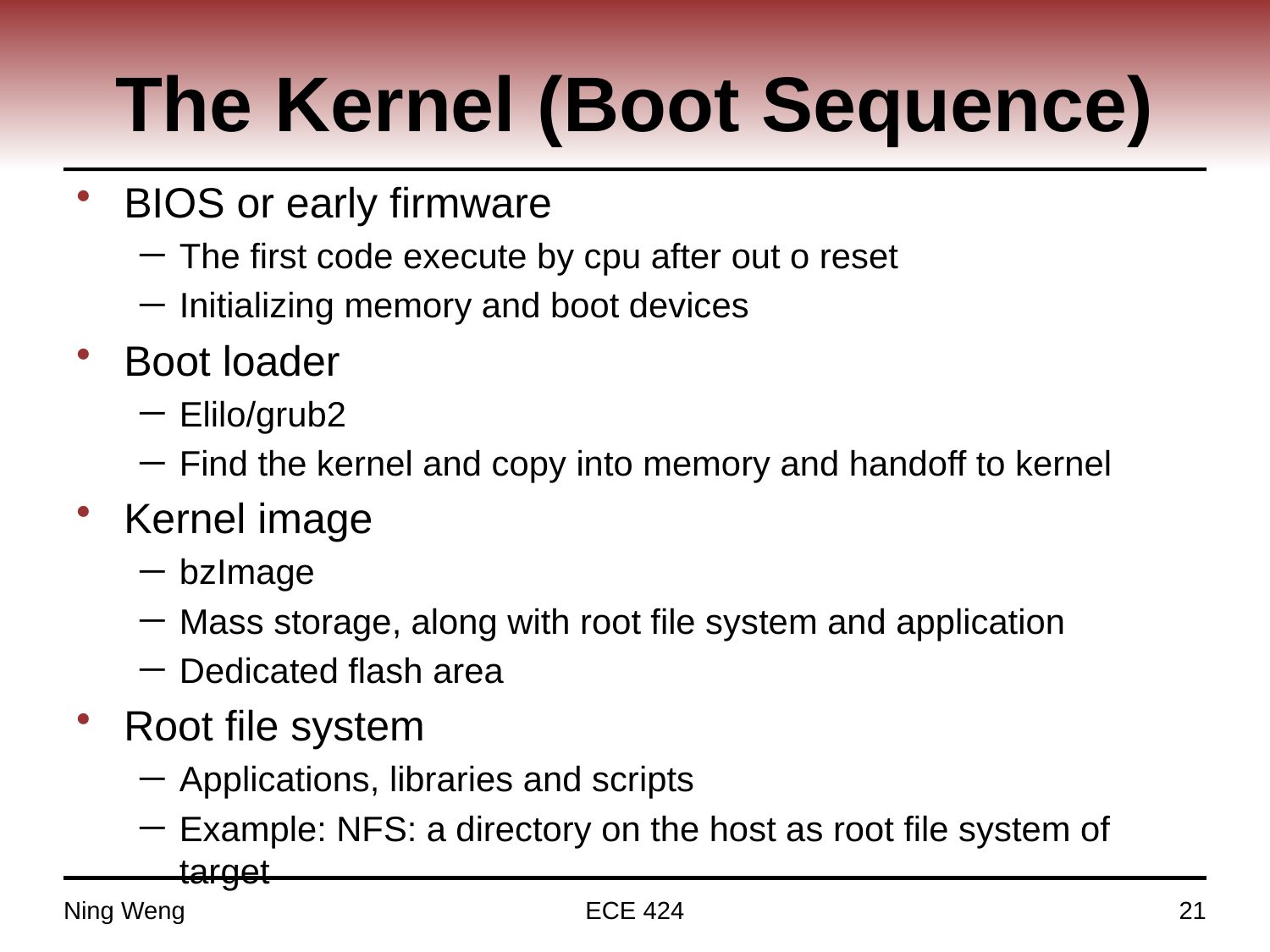

# The Kernel (Boot Sequence)
BIOS or early firmware
The first code execute by cpu after out o reset
Initializing memory and boot devices
Boot loader
Elilo/grub2
Find the kernel and copy into memory and handoff to kernel
Kernel image
bzImage
Mass storage, along with root file system and application
Dedicated flash area
Root file system
Applications, libraries and scripts
Example: NFS: a directory on the host as root file system of target

Ning Weng
ECE 424
21